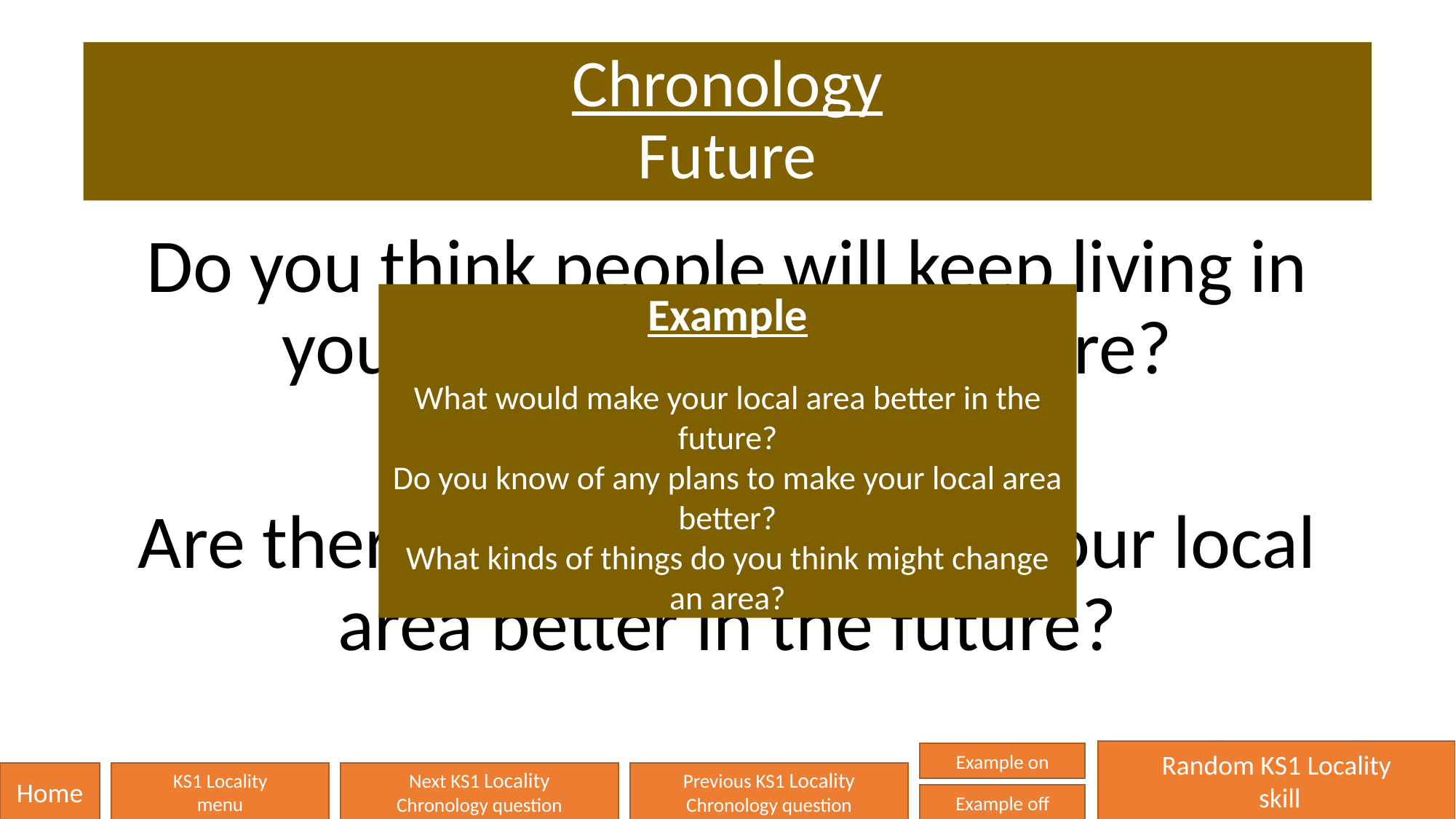

# Chronology Future
Do you think people will keep living in your local area in the future?

Are there any plans to make your local area better in the future?
Example

What would make your local area better in the future?
Do you know of any plans to make your local area better?
What kinds of things do you think might change an area?
Random KS1 Locality
 skill
Example on
Home
KS1 Locality
menu
Next KS1 Locality
Chronology question
Previous KS1 Locality
Chronology question
Example off